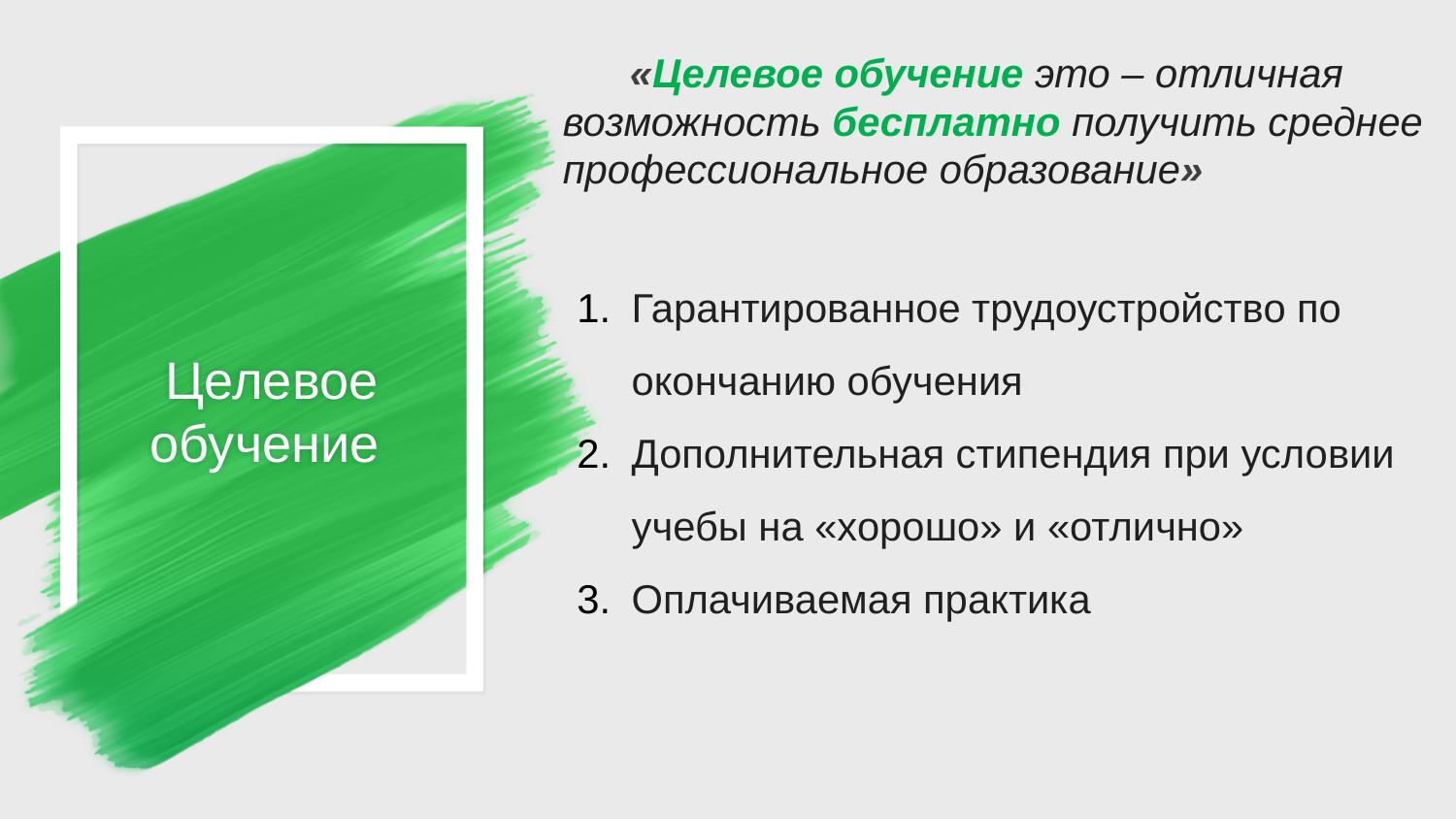

«Целевое обучение это – отличная возможность бесплатно получить среднее профессиональное образование»
# Целевое обучение
Гарантированное трудоустройство по окончанию обучения
Дополнительная стипендия при условии учебы на «хорошо» и «отлично»
Оплачиваемая практика